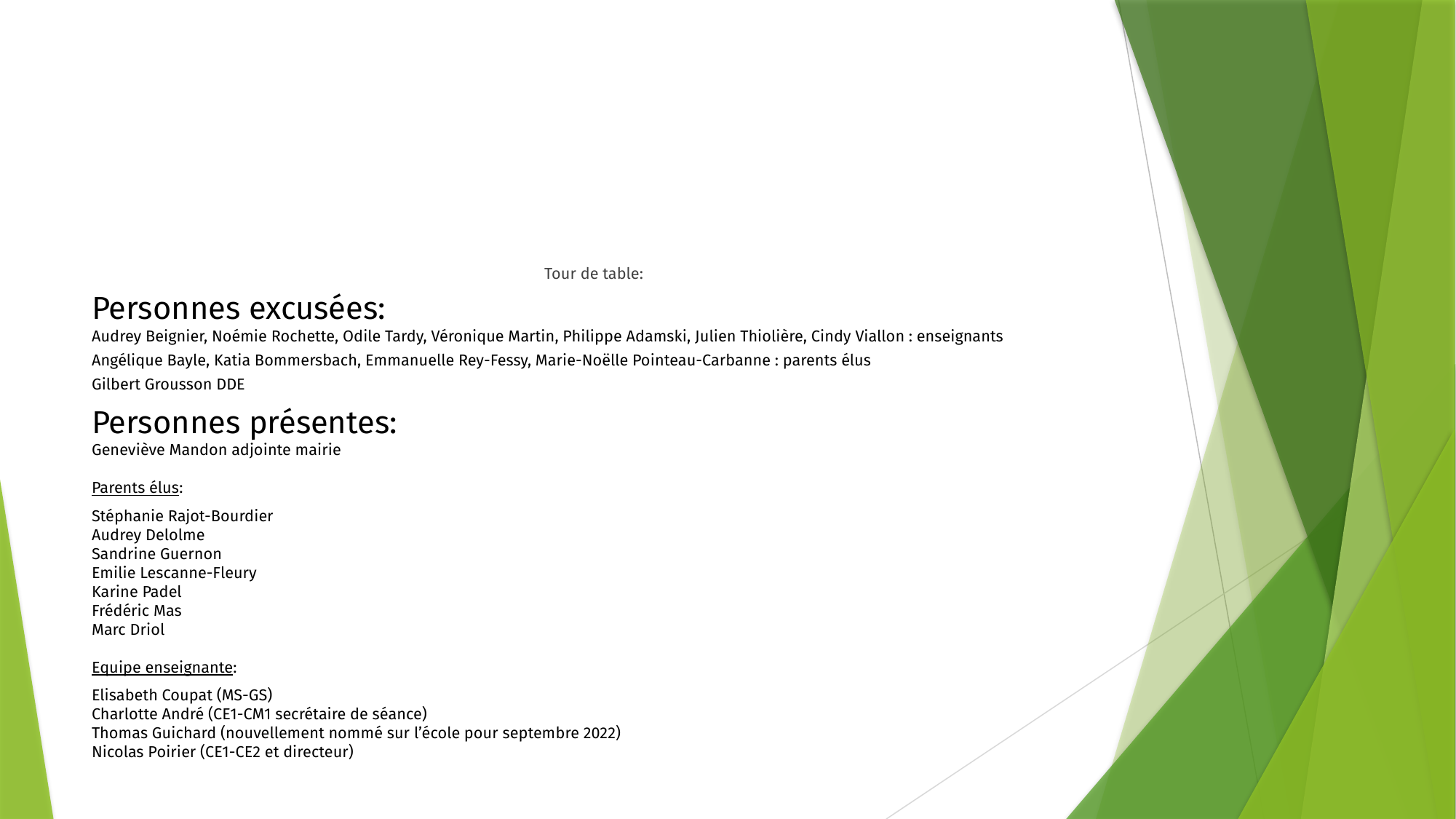

#
Tour de table:
Personnes excusées:
Audrey Beignier, Noémie Rochette, Odile Tardy, Véronique Martin, Philippe Adamski, Julien Thiolière, Cindy Viallon : enseignants
Angélique Bayle, Katia Bommersbach, Emmanuelle Rey-Fessy, Marie-Noëlle Pointeau-Carbanne : parents élus
Gilbert Grousson DDE
Personnes présentes:
Geneviève Mandon adjointe mairie
Parents élus:
Stéphanie Rajot-Bourdier
Audrey Delolme
Sandrine Guernon
Emilie Lescanne-Fleury
Karine Padel
Frédéric Mas
Marc Driol
Equipe enseignante:
Elisabeth Coupat (MS-GS)
Charlotte André (CE1-CM1 secrétaire de séance)
Thomas Guichard (nouvellement nommé sur l’école pour septembre 2022)
Nicolas Poirier (CE1-CE2 et directeur)